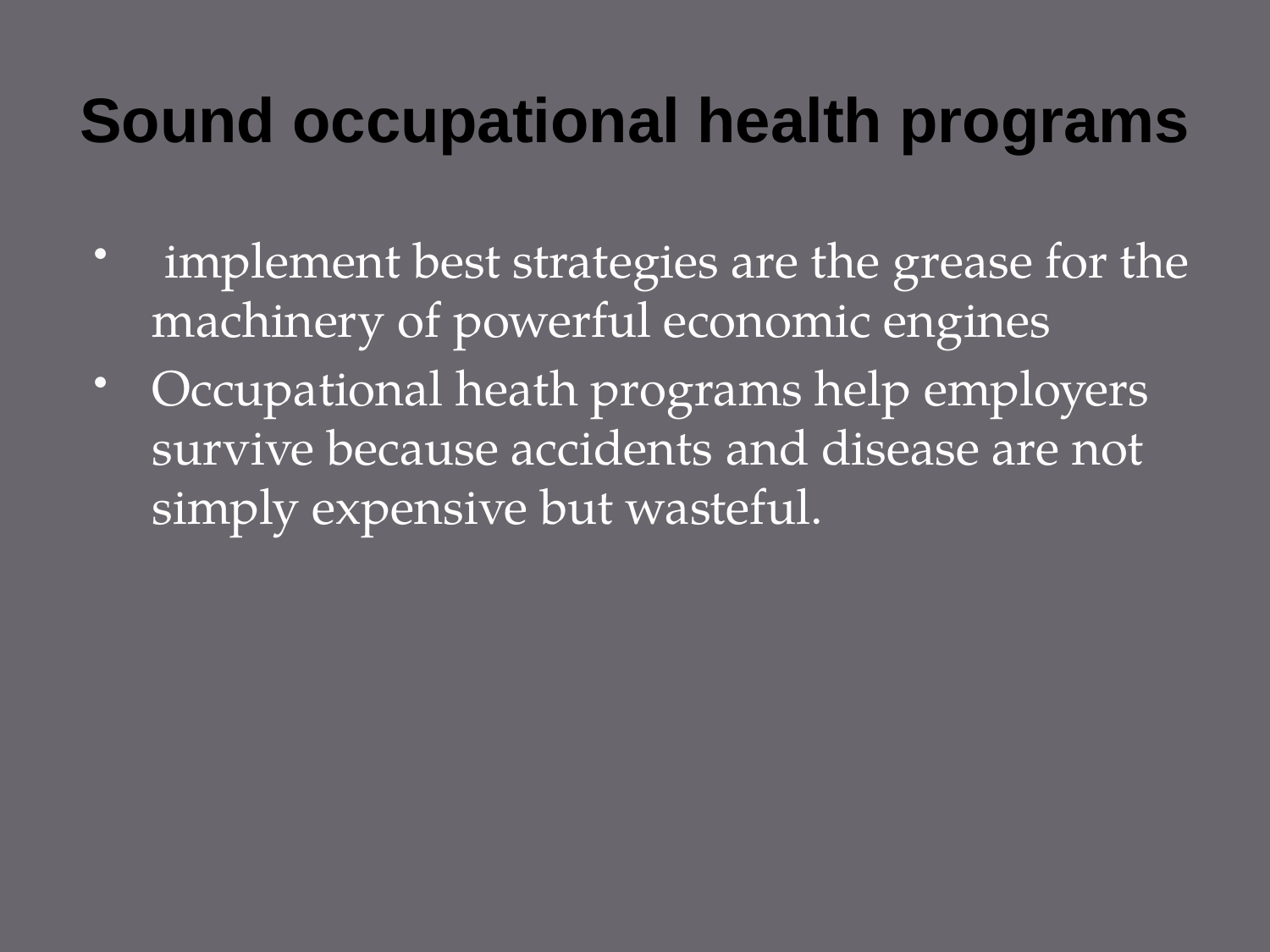

# Sound occupational health programs
 implement best strategies are the grease for the machinery of powerful economic engines
Occupational heath programs help employers survive because accidents and disease are not simply expensive but wasteful.